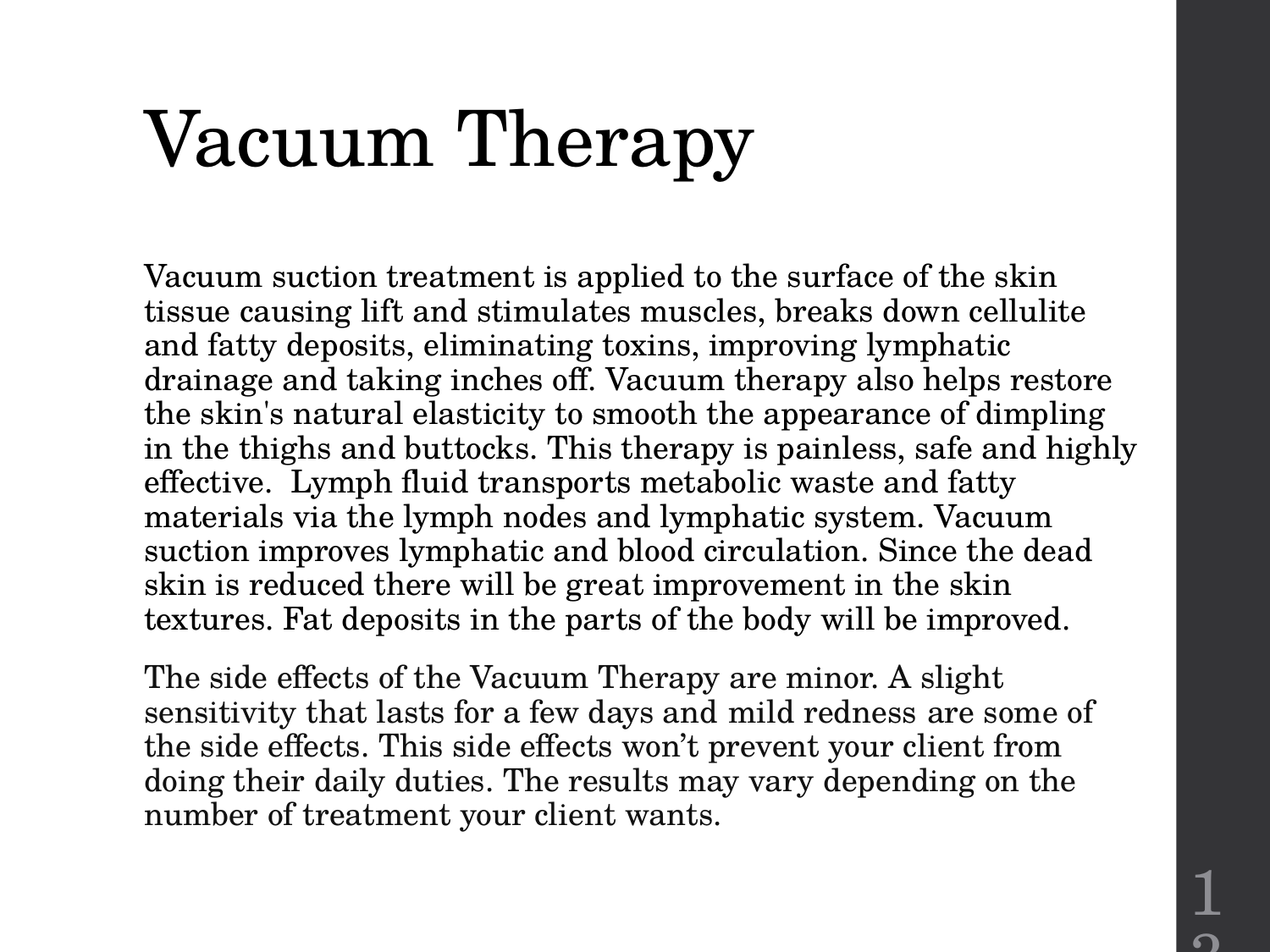

# Vacuum Therapy
Vacuum suction treatment is applied to the surface of the skin tissue causing lift and stimulates muscles, breaks down cellulite and fatty deposits, eliminating toxins, improving lymphatic drainage and taking inches off. Vacuum therapy also helps restore the skin's natural elasticity to smooth the appearance of dimpling in the thighs and buttocks. This therapy is painless, safe and highly effective.  Lymph fluid transports metabolic waste and fatty materials via the lymph nodes and lymphatic system. Vacuum suction improves lymphatic and blood circulation. Since the dead skin is reduced there will be great improvement in the skin textures. Fat deposits in the parts of the body will be improved.
The side effects of the Vacuum Therapy are minor. A slight sensitivity that lasts for a few days and mild redness are some of the side effects. This side effects won’t prevent your client from doing their daily duties. The results may vary depending on the number of treatment your client wants.

13